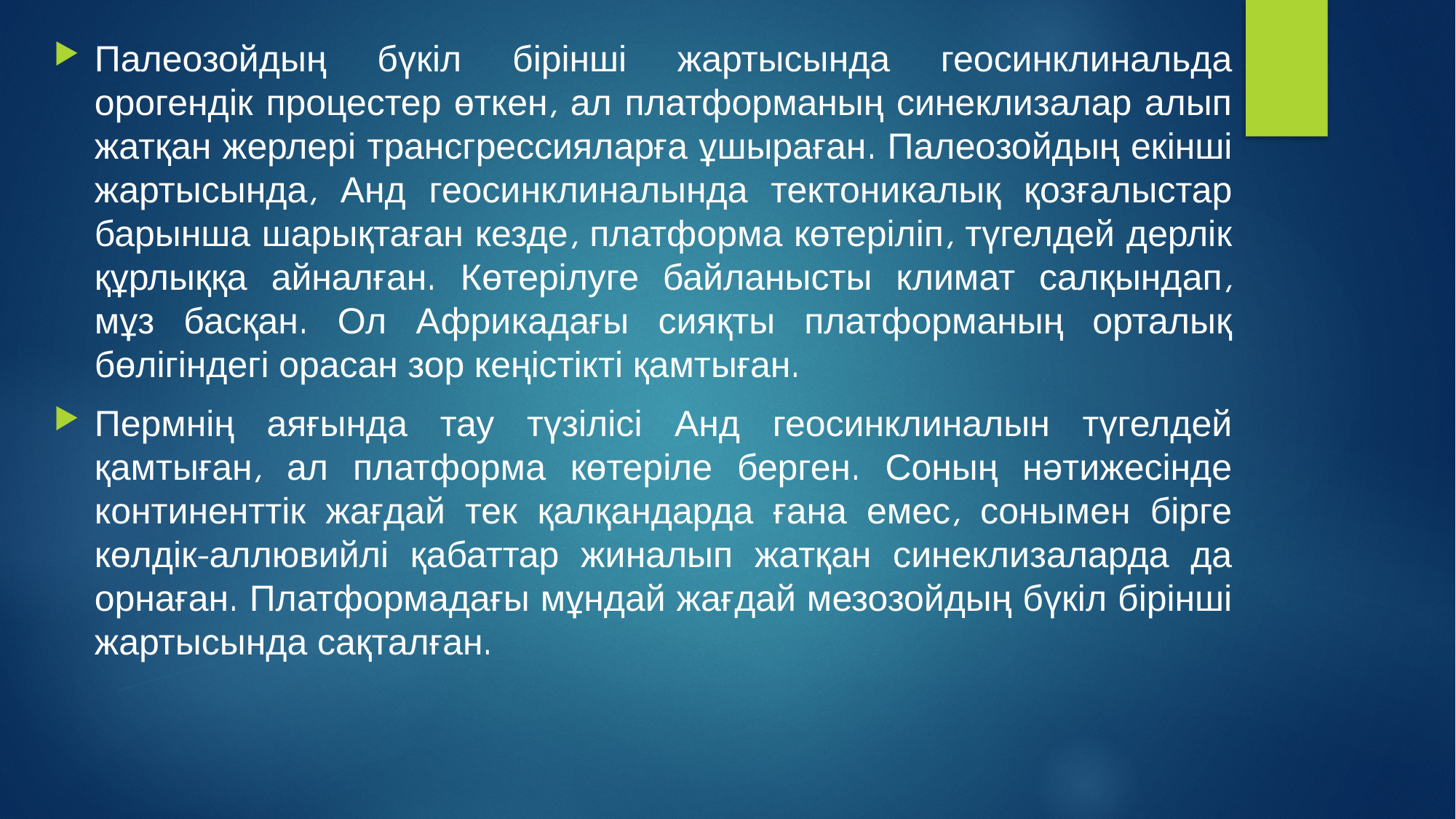

Палеозойдың бүкіл бірінші жартысында геосинклинальда орогендік процестер өткен, ал платформаның синеклизалар алып жатқан жерлері трансгрессияларға ұшыраған. Палеозойдың екінші жартысында, Анд геосинклиналында тектоникалық қозғалыстар барынша шарықтаған кезде, платформа көтеріліп, түгелдей дерлік құрлыққа айналған. Көтерілуге байланысты климат салқындап, мұз басқан. Ол Африкадағы сияқты платформаның орталық бөлігіндегі орасан зор кеңістікті қамтыған.
Пермнің аяғында тау түзілісі Анд геосинклиналын түгелдей қамтыған, ал платформа көтеріле берген. Соның нәтижесінде континенттік жағдай тек қалқандарда ғана емес, сонымен бірге көлдік-аллювийлі қабаттар жиналып жатқан синеклизаларда да орнаған. Платформадағы мұндай жағдай мезозойдың бүкіл бірінші жартысында сақталған.